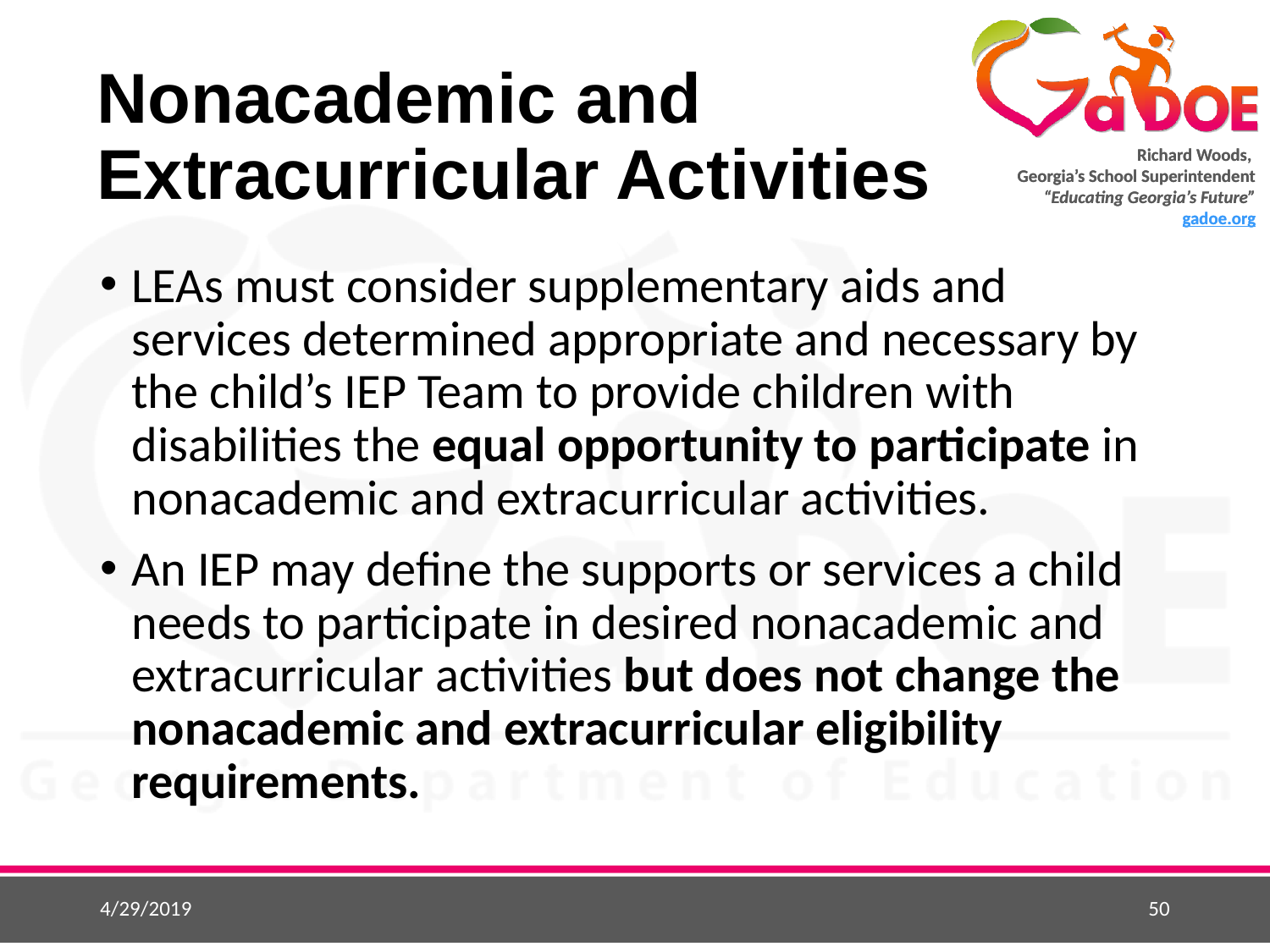

# Nonacademic and Extracurricular Activities
LEAs must consider supplementary aids and services determined appropriate and necessary by the child’s IEP Team to provide children with disabilities the equal opportunity to participate in nonacademic and extracurricular activities.
An IEP may define the supports or services a child needs to participate in desired nonacademic and extracurricular activities but does not change the nonacademic and extracurricular eligibility requirements.

4/29/2019
50